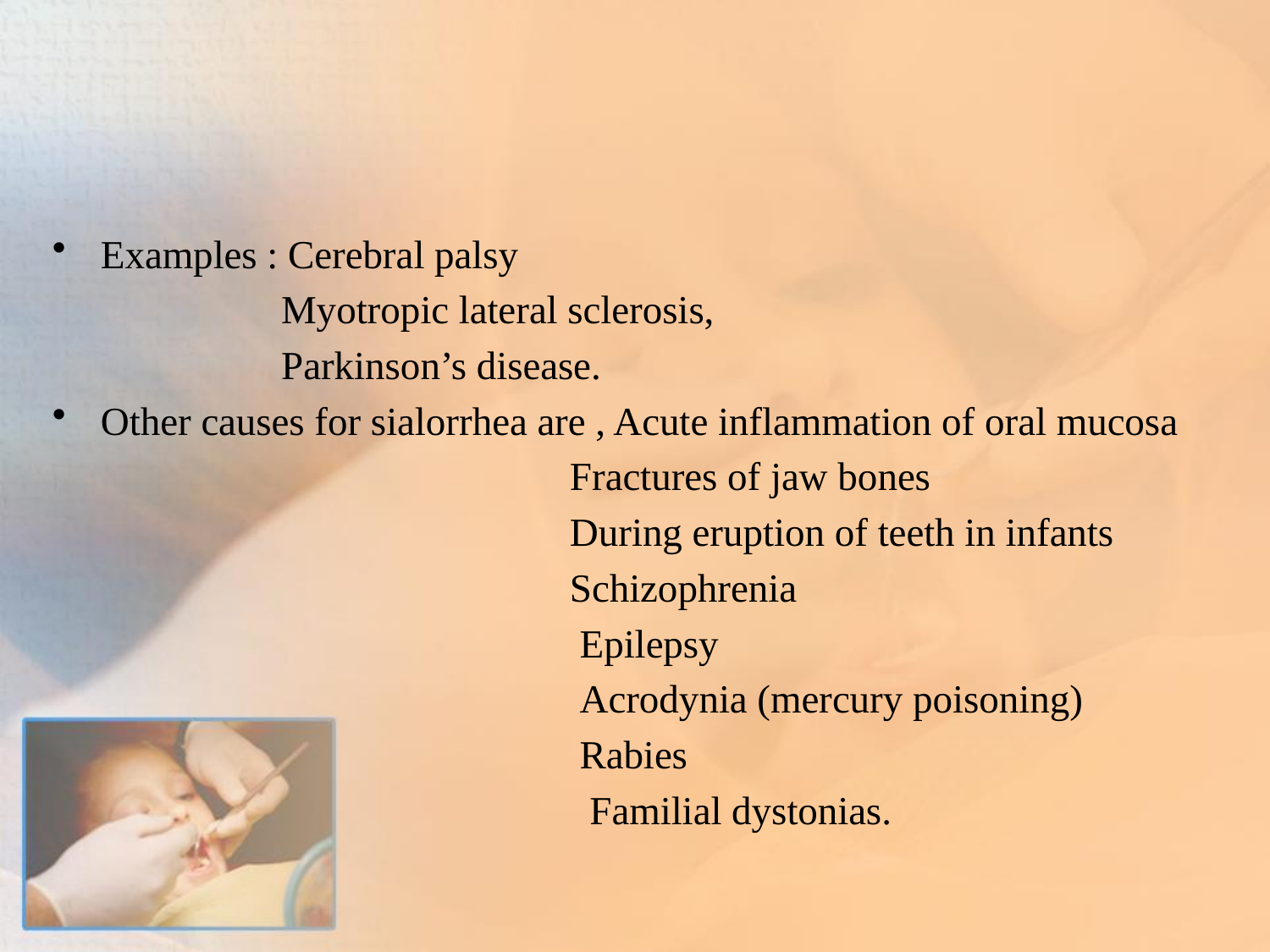

#
Examples : Cerebral palsy
                       Myotropic lateral sclerosis,
                       Parkinson’s disease.
Other causes for sialorrhea are , Acute inflammation of oral mucosa
                                                    Fractures of jaw bones
                                                    During eruption of teeth in infants
                                                    Schizophrenia
                                                     Epilepsy
                                                     Acrodynia (mercury poisoning)
                                                     Rabies
                                                      Familial dystonias.